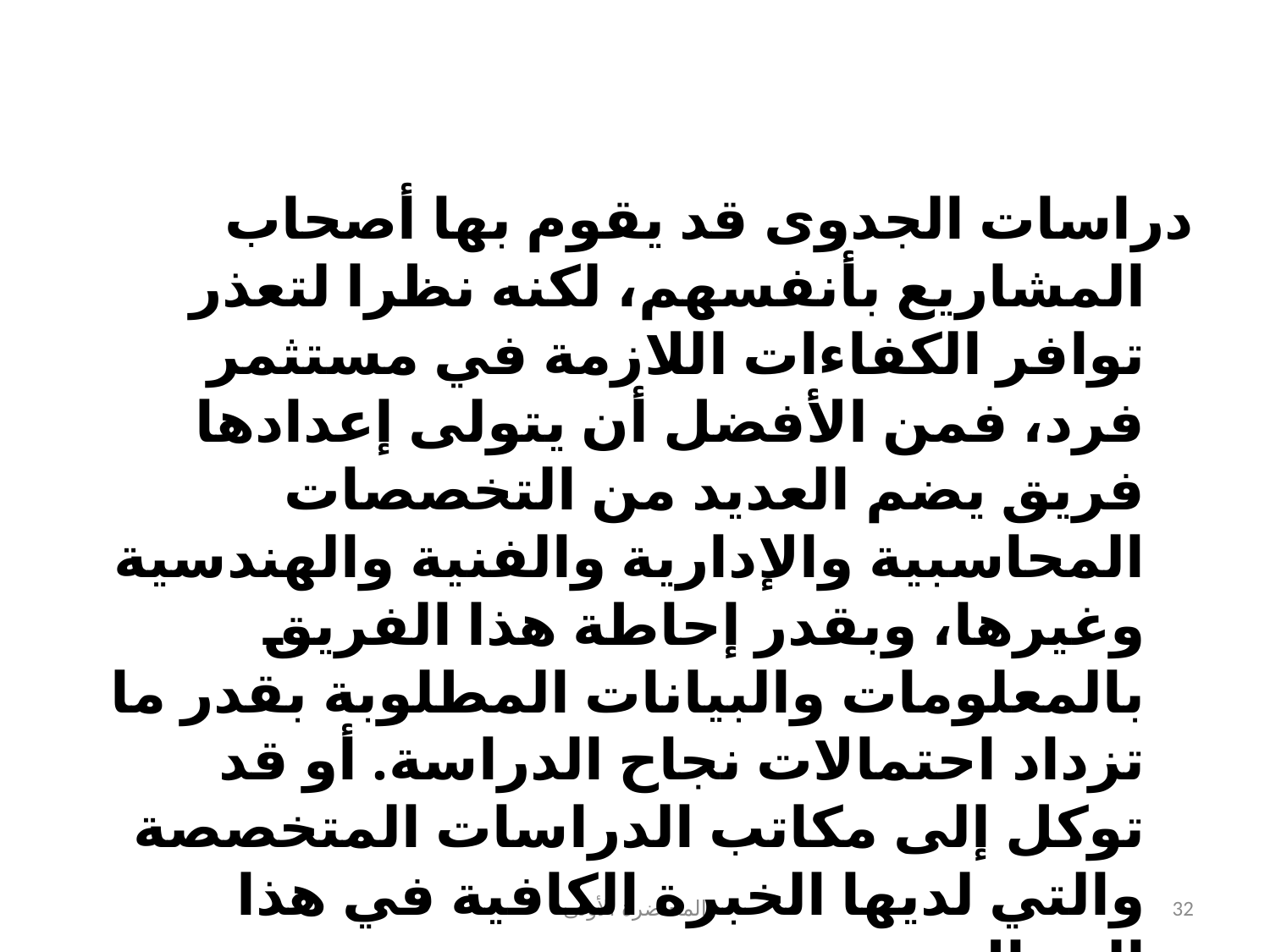

#
دراسات الجدوى قد يقوم بها أصحاب المشاريع بأنفسهم، لكنه نظرا لتعذر توافر الكفاءات اللازمة في مستثمر فرد، فمن الأفضل أن يتولى إعدادها فريق يضم العديد من التخصصات المحاسبية والإدارية والفنية والهندسية وغيرها، وبقدر إحاطة هذا الفريق بالمعلومات والبيانات المطلوبة بقدر ما تزداد احتمالات نجاح الدراسة. أو قد توكل إلى مكاتب الدراسات المتخصصة والتي لديها الخبرة الكافية في هذا المجال.
على أن وجود فريق المتخصصين أو مكاتب الدراسات المتخصصة لا يعفي أصحاب المشاريع من متابعة عملية الدراسة عن قرب.
المحاضرة الأولى
32